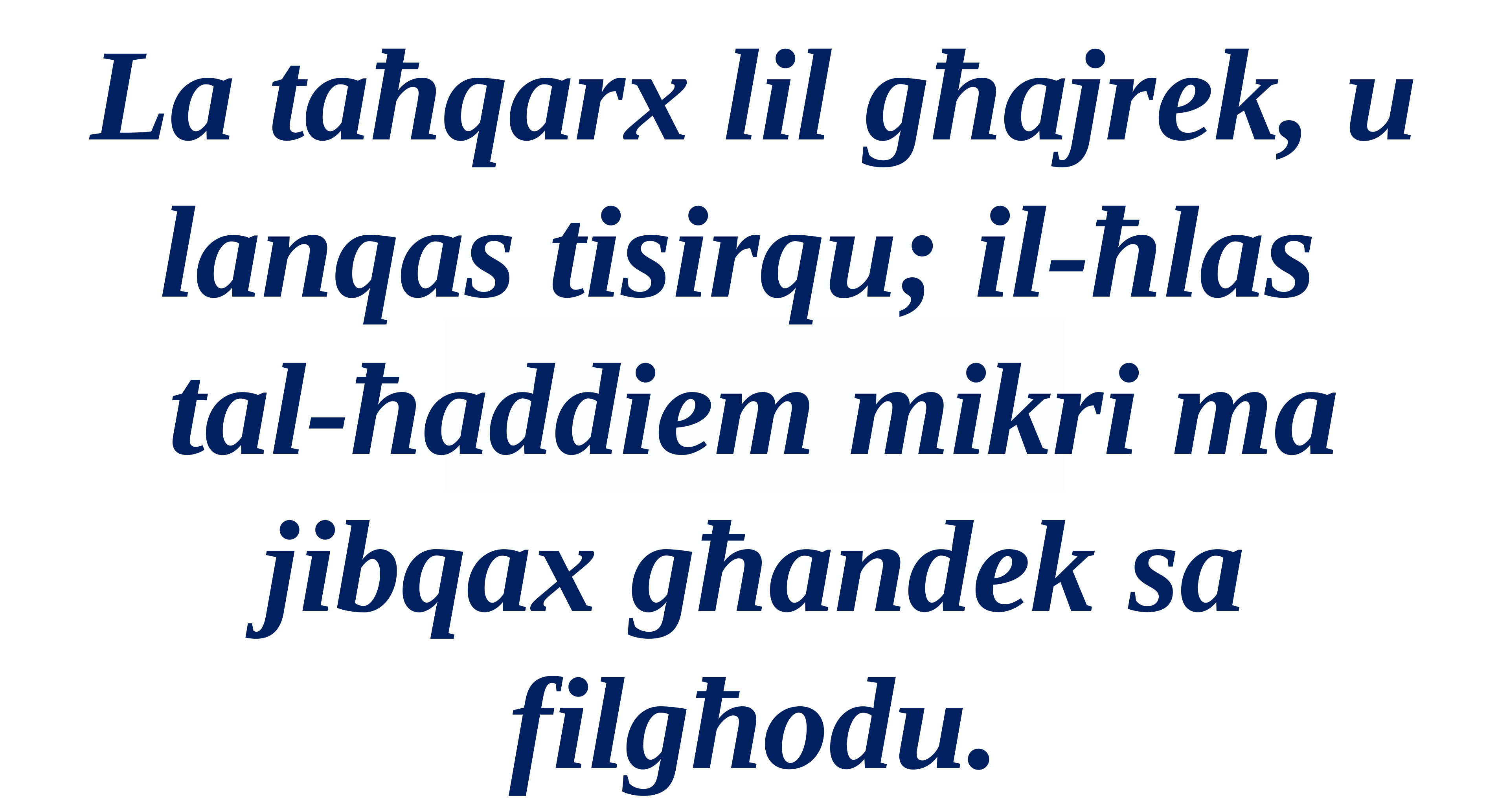

La taħqarx lil għajrek, u lanqas tisirqu; il-ħlas
tal-ħaddiem mikri ma jibqax għandek sa filgħodu.